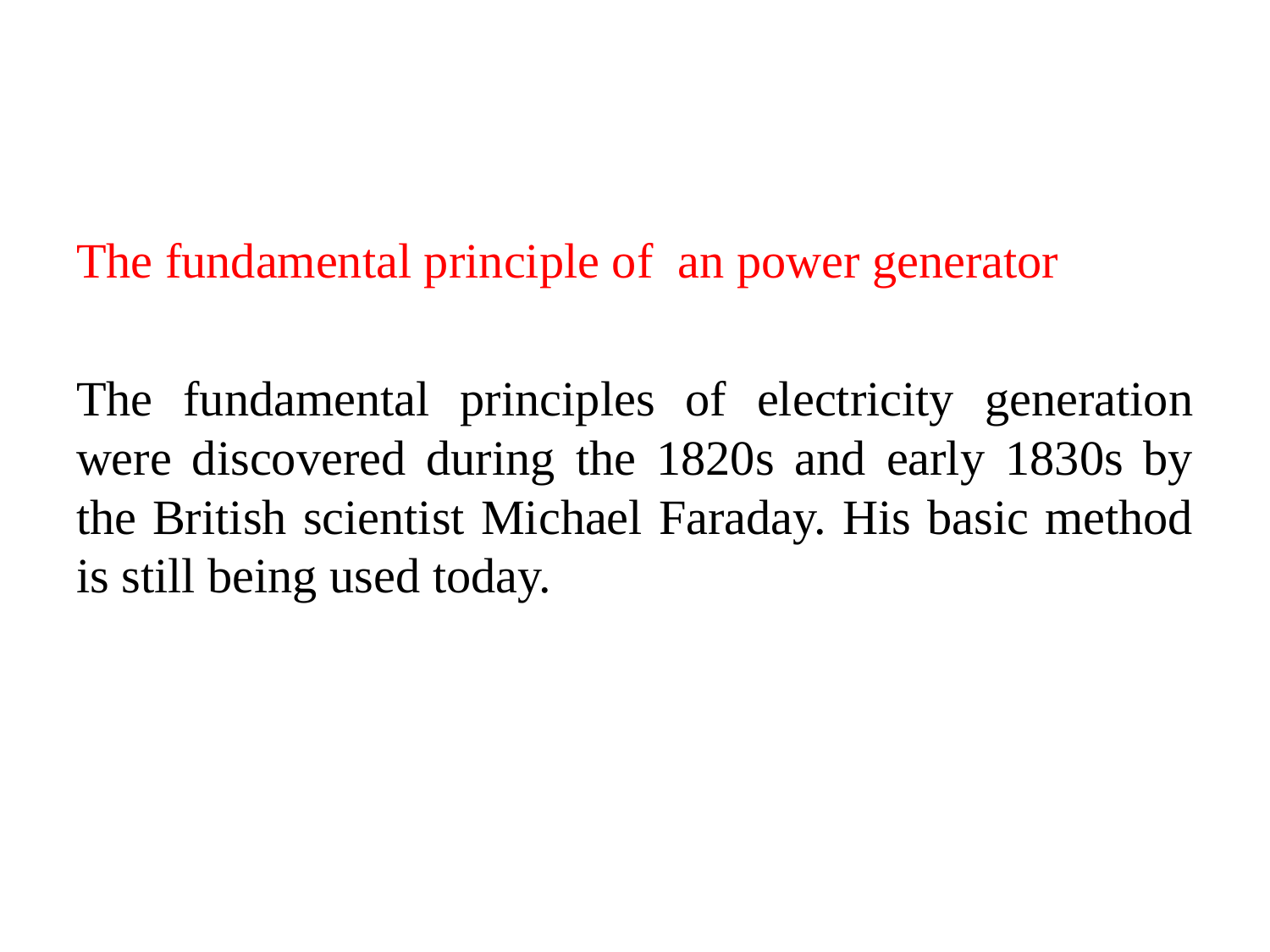

The fundamental principle of  an power generator

The fundamental principles of electricity generation were discovered during the 1820s and early 1830s by the British scientist Michael Faraday. His basic method is still being used today.